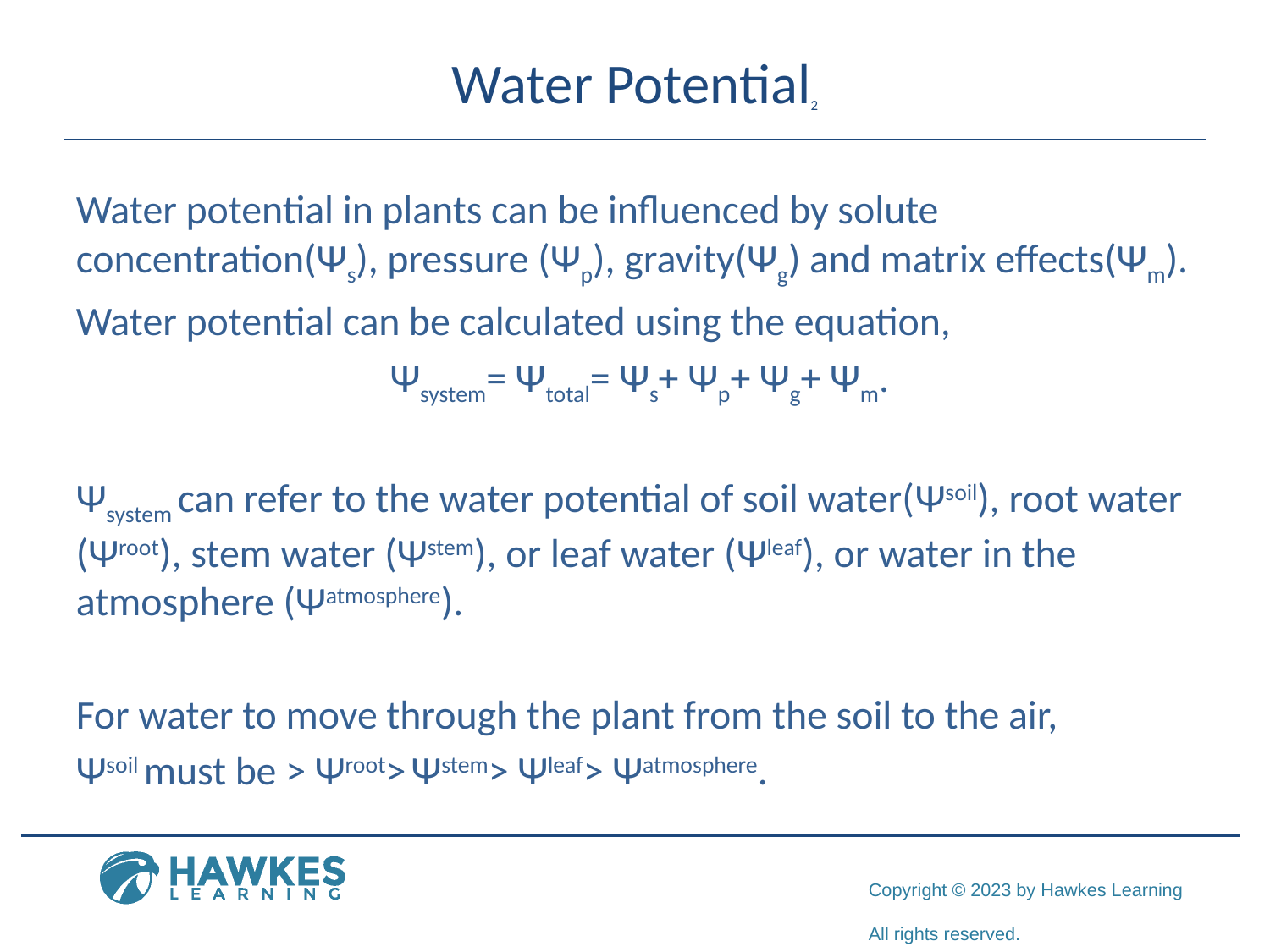

# Water Potential2
Water potential in plants can be influenced by solute concentration(Ψs), pressure (Ψp), gravity(Ψg) and matrix effects(Ψm).
Water potential can be calculated using the equation,
 Ψsystem= Ψtotal= Ψs+ Ψp+ Ψg+ Ψm.

Ψsystem can refer to the water potential of soil water(Ψsoil), root water (Ψroot), stem water (Ψstem), or leaf water (Ψleaf), or water in the atmosphere (Ψatmosphere).

For water to move through the plant from the soil to the air,
Ψsoil must be > Ψroot> Ψstem> Ψleaf> Ψatmosphere.